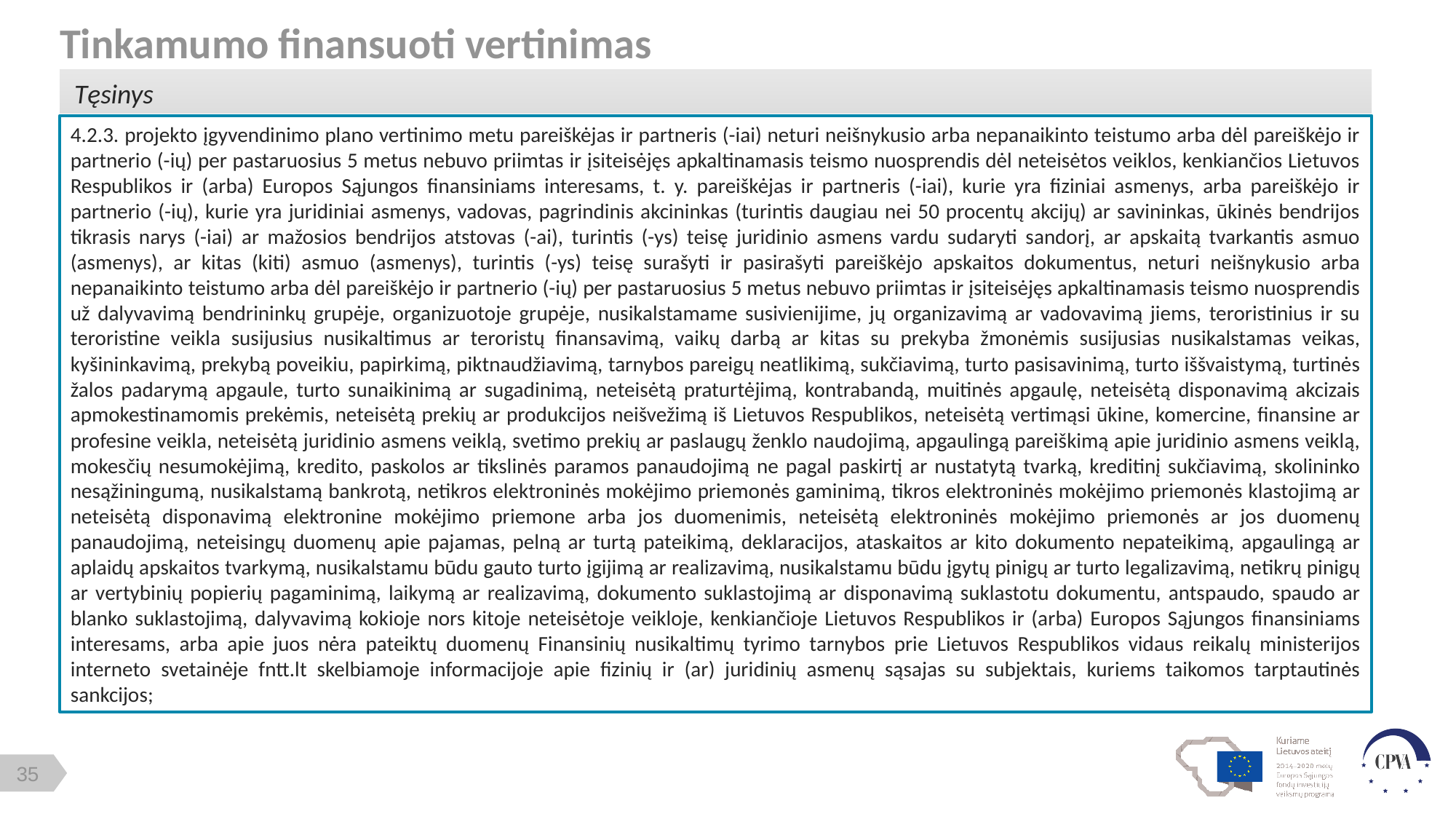

Tinkamumo finansuoti vertinimas
Tęsinys

4.2.3. projekto įgyvendinimo plano vertinimo metu pareiškėjas ir partneris (-iai) neturi neišnykusio arba nepanaikinto teistumo arba dėl pareiškėjo ir partnerio (-ių) per pastaruosius 5 metus nebuvo priimtas ir įsiteisėjęs apkaltinamasis teismo nuosprendis dėl neteisėtos veiklos, kenkiančios Lietuvos Respublikos ir (arba) Europos Sąjungos finansiniams interesams, t. y. pareiškėjas ir partneris (-iai), kurie yra fiziniai asmenys, arba pareiškėjo ir partnerio (-ių), kurie yra juridiniai asmenys, vadovas, pagrindinis akcininkas (turintis daugiau nei 50 procentų akcijų) ar savininkas, ūkinės bendrijos tikrasis narys (-iai) ar mažosios bendrijos atstovas (-ai), turintis (-ys) teisę juridinio asmens vardu sudaryti sandorį, ar apskaitą tvarkantis asmuo (asmenys), ar kitas (kiti) asmuo (asmenys), turintis (-ys) teisę surašyti ir pasirašyti pareiškėjo apskaitos dokumentus, neturi neišnykusio arba nepanaikinto teistumo arba dėl pareiškėjo ir partnerio (-ių) per pastaruosius 5 metus nebuvo priimtas ir įsiteisėjęs apkaltinamasis teismo nuosprendis už dalyvavimą bendrininkų grupėje, organizuotoje grupėje, nusikalstamame susivienijime, jų organizavimą ar vadovavimą jiems, teroristinius ir su teroristine veikla susijusius nusikaltimus ar teroristų finansavimą, vaikų darbą ar kitas su prekyba žmonėmis susijusias nusikalstamas veikas, kyšininkavimą, prekybą poveikiu, papirkimą, piktnaudžiavimą, tarnybos pareigų neatlikimą, sukčiavimą, turto pasisavinimą, turto iššvaistymą, turtinės žalos padarymą apgaule, turto sunaikinimą ar sugadinimą, neteisėtą praturtėjimą, kontrabandą, muitinės apgaulę, neteisėtą disponavimą akcizais apmokestinamomis prekėmis, neteisėtą prekių ar produkcijos neišvežimą iš Lietuvos Respublikos, neteisėtą vertimąsi ūkine, komercine, finansine ar profesine veikla, neteisėtą juridinio asmens veiklą, svetimo prekių ar paslaugų ženklo naudojimą, apgaulingą pareiškimą apie juridinio asmens veiklą, mokesčių nesumokėjimą, kredito, paskolos ar tikslinės paramos panaudojimą ne pagal paskirtį ar nustatytą tvarką, kreditinį sukčiavimą, skolininko nesąžiningumą, nusikalstamą bankrotą, netikros elektroninės mokėjimo priemonės gaminimą, tikros elektroninės mokėjimo priemonės klastojimą ar neteisėtą disponavimą elektronine mokėjimo priemone arba jos duomenimis, neteisėtą elektroninės mokėjimo priemonės ar jos duomenų panaudojimą, neteisingų duomenų apie pajamas, pelną ar turtą pateikimą, deklaracijos, ataskaitos ar kito dokumento nepateikimą, apgaulingą ar aplaidų apskaitos tvarkymą, nusikalstamu būdu gauto turto įgijimą ar realizavimą, nusikalstamu būdu įgytų pinigų ar turto legalizavimą, netikrų pinigų ar vertybinių popierių pagaminimą, laikymą ar realizavimą, dokumento suklastojimą ar disponavimą suklastotu dokumentu, antspaudo, spaudo ar blanko suklastojimą, dalyvavimą kokioje nors kitoje neteisėtoje veikloje, kenkiančioje Lietuvos Respublikos ir (arba) Europos Sąjungos finansiniams interesams, arba apie juos nėra pateiktų duomenų Finansinių nusikaltimų tyrimo tarnybos prie Lietuvos Respublikos vidaus reikalų ministerijos interneto svetainėje fntt.lt skelbiamoje informacijoje apie fizinių ir (ar) juridinių asmenų sąsajas su subjektais, kuriems taikomos tarptautinės sankcijos;